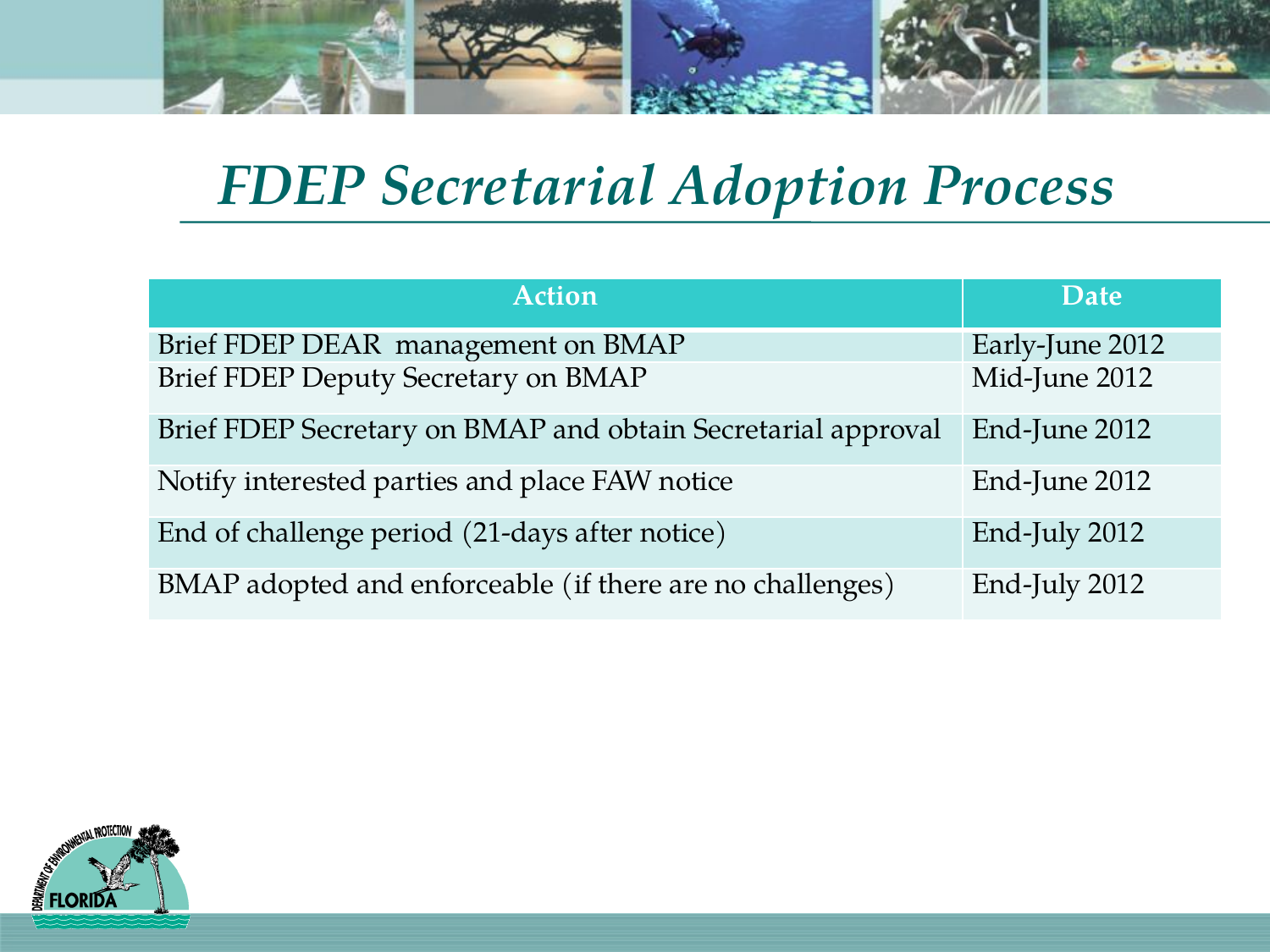

# FDEP Secretarial Adoption Process
| Action | Date |
| --- | --- |
| Brief FDEP DEAR management on BMAP | Early-June 2012 |
| Brief FDEP Deputy Secretary on BMAP | Mid-June 2012 |
| Brief FDEP Secretary on BMAP and obtain Secretarial approval | End-June 2012 |
| Notify interested parties and place FAW notice | End-June 2012 |
| End of challenge period (21-days after notice) | End-July 2012 |
| BMAP adopted and enforceable (if there are no challenges) | End-July 2012 |